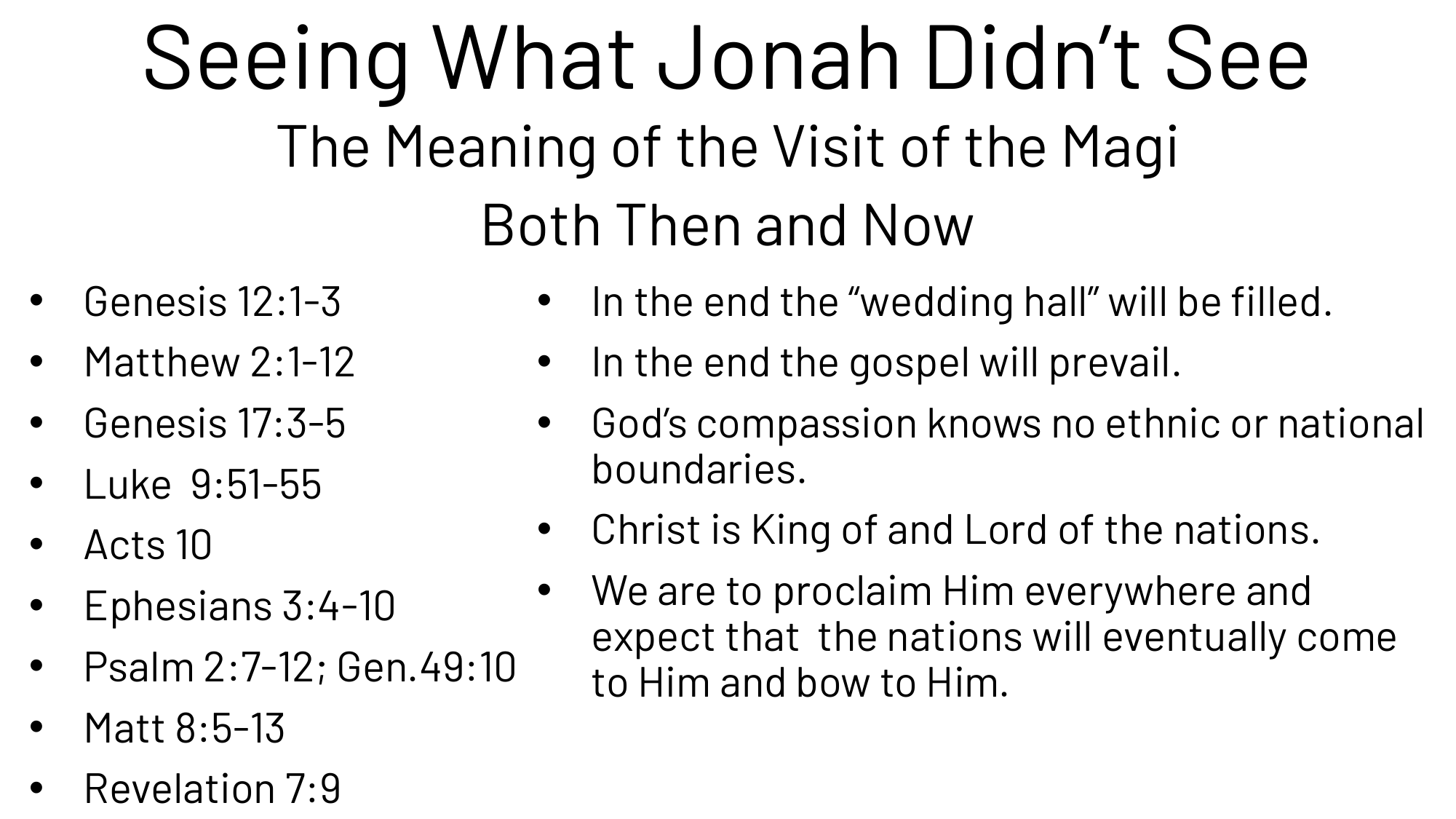

Seeing What Jonah Didn’t See
The Meaning of the Visit of the Magi
Both Then and Now
Genesis 12:1-3
Matthew 2:1-12
Genesis 17:3-5
Luke  9:51-55
Acts 10
Ephesians 3:4-10
Psalm 2:7-12; Gen.49:10
Matt 8:5-13
Revelation 7:9

In the end the “wedding hall” will be filled.
In the end the gospel will prevail.
God’s compassion knows no ethnic or national boundaries.
Christ is King of and Lord of the nations.
We are to proclaim Him everywhere and expect that  the nations will eventually come to Him and bow to Him.